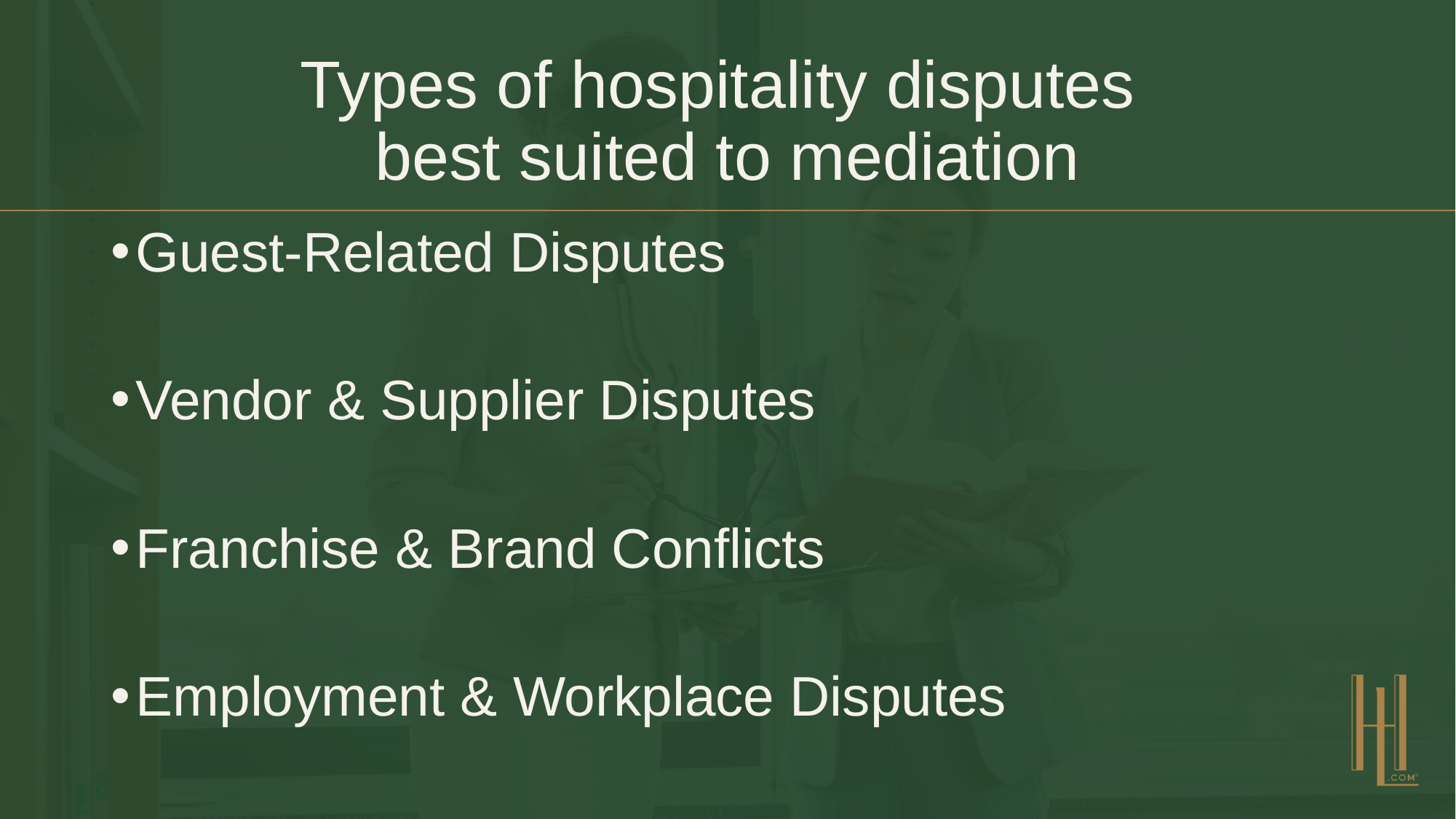

# Types of hospitality disputes best suited to mediation
Guest-Related Disputes

Vendor & Supplier Disputes

Franchise & Brand Conflicts

Employment & Workplace Disputes